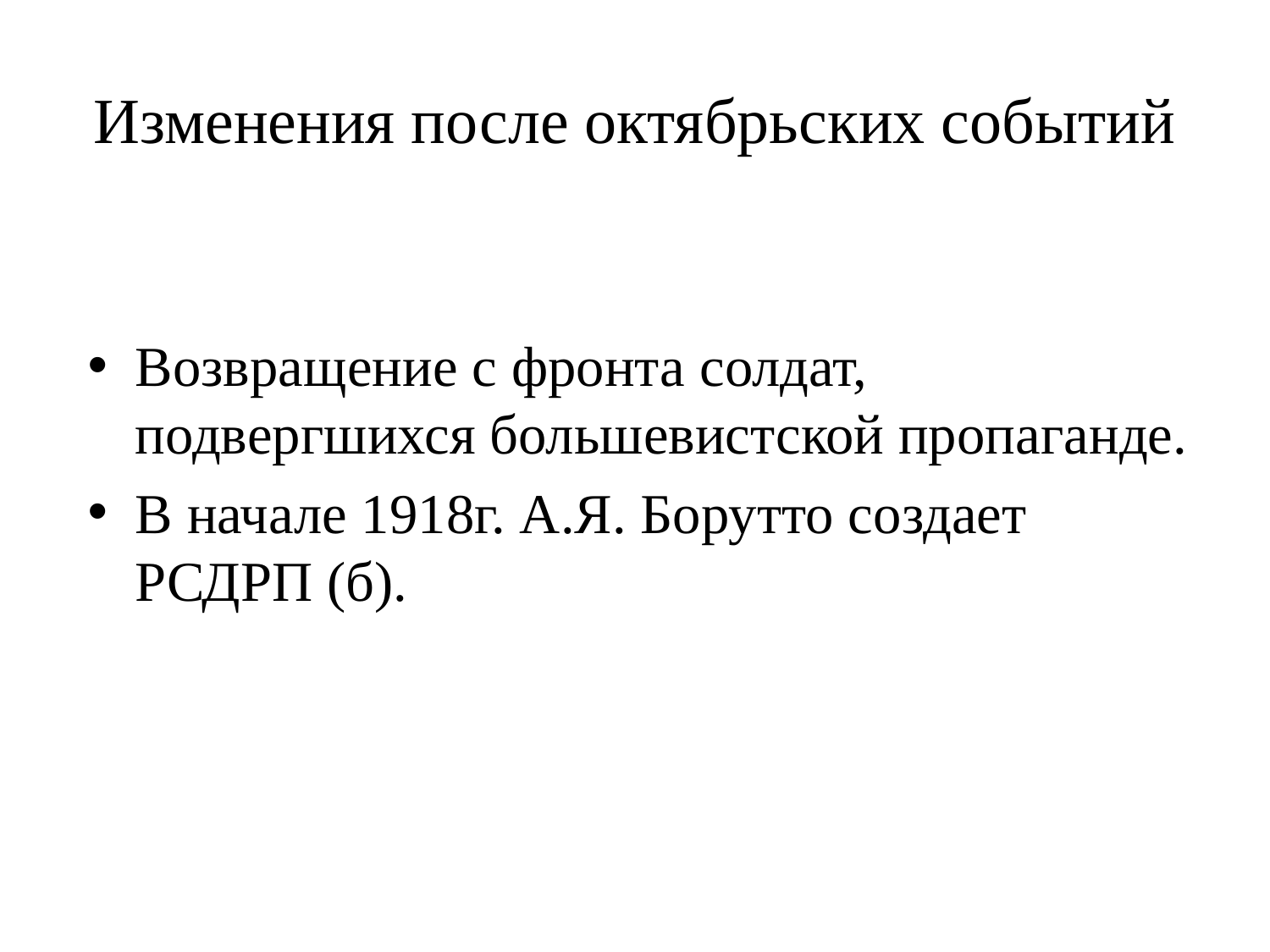

# Изменения после октябрьских событий
Возвращение с фронта солдат, подвергшихся большевистской пропаганде.
В начале 1918г. А.Я. Борутто создает РСДРП (б).